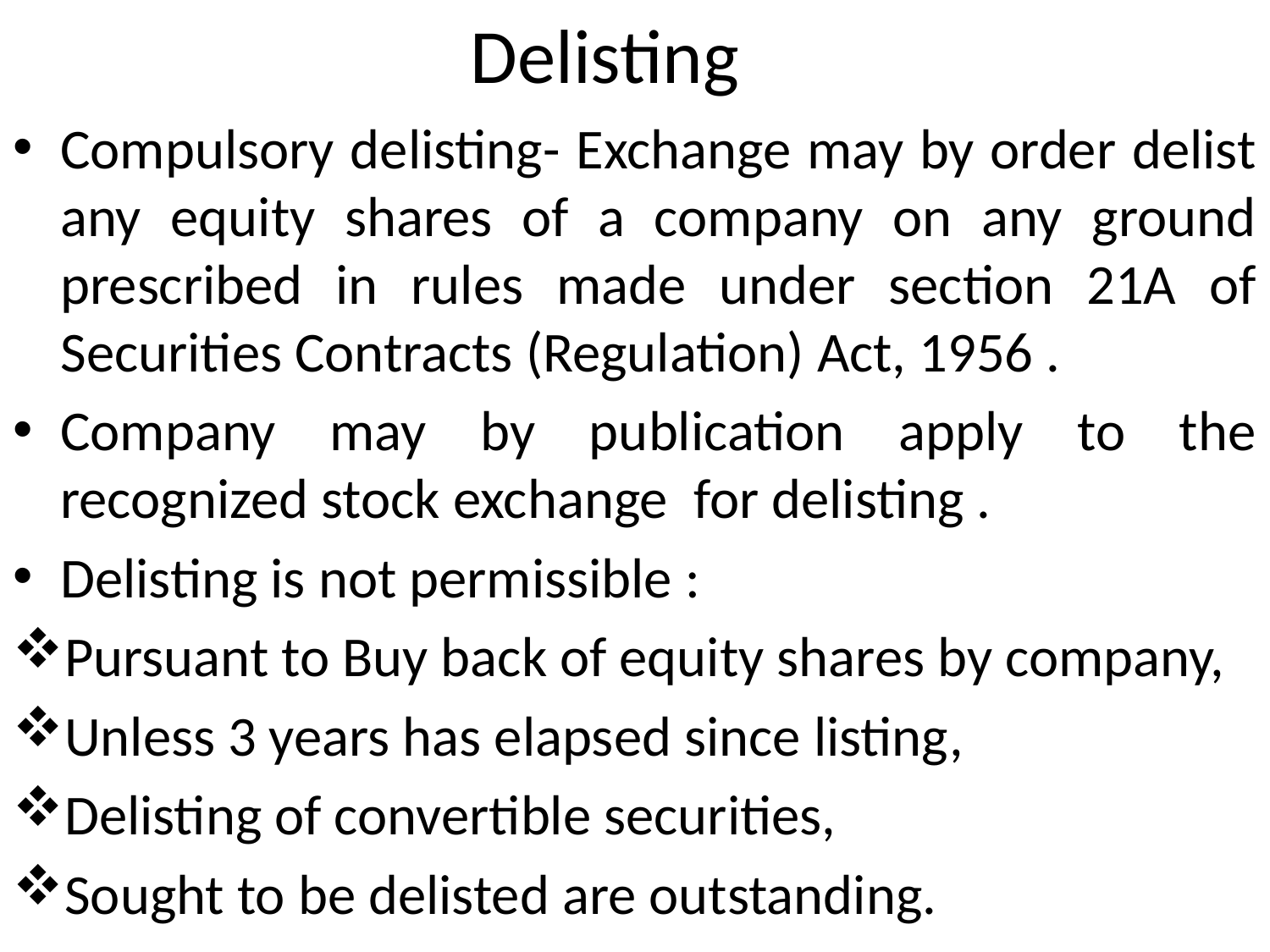

# Delisting
Compulsory delisting- Exchange may by order delist any equity shares of a company on any ground prescribed in rules made under section 21A of Securities Contracts (Regulation) Act, 1956 .
Company may by publication apply to the recognized stock exchange  for delisting .
Delisting is not permissible :
Pursuant to Buy back of equity shares by company,
Unless 3 years has elapsed since listing,
Delisting of convertible securities,
Sought to be delisted are outstanding.